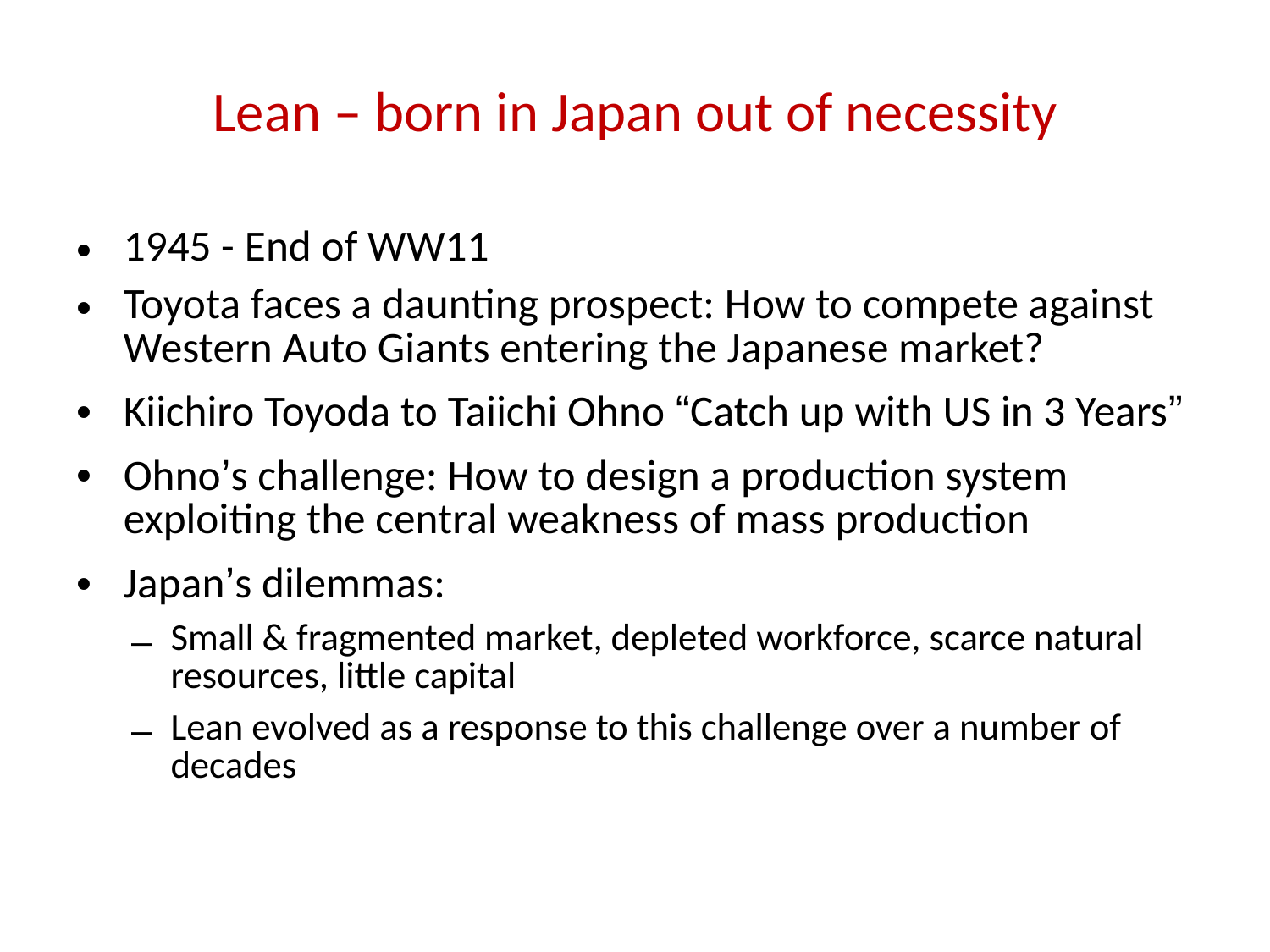

# Lean – born in Japan out of necessity
1945 - End of WW11
Toyota faces a daunting prospect: How to compete against Western Auto Giants entering the Japanese market?
Kiichiro Toyoda to Taiichi Ohno “Catch up with US in 3 Years”
Ohno’s challenge: How to design a production system exploiting the central weakness of mass production
Japan’s dilemmas:
Small & fragmented market, depleted workforce, scarce natural resources, little capital
Lean evolved as a response to this challenge over a number of decades